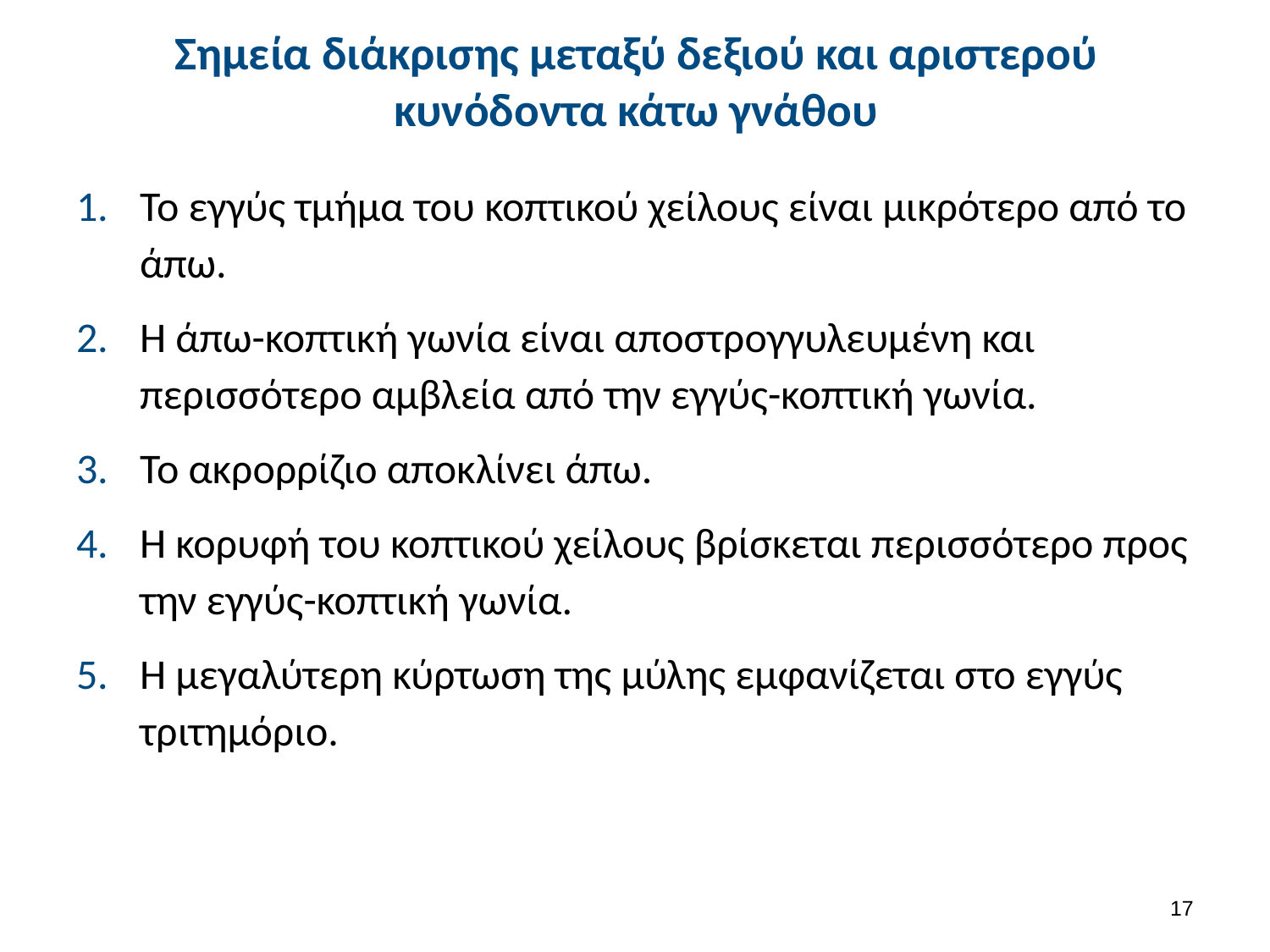

# Σημεία διάκρισης μεταξύ δεξιού και αριστερού κυνόδοντα κάτω γνάθου
Το εγγύς τμήμα του κοπτικού χείλους είναι μικρότερο από το άπω.
Η άπω-κοπτική γωνία είναι αποστρογγυλευμένη και περισσότερο αμβλεία από την εγγύς-κοπτική γωνία.
Το ακρορρίζιο αποκλίνει άπω.
Η κορυφή του κοπτικού χείλους βρίσκεται περισσότερο προς την εγγύς-κοπτική γωνία.
Η μεγαλύτερη κύρτωση της μύλης εμφανίζεται στο εγγύς τριτημόριο.
17